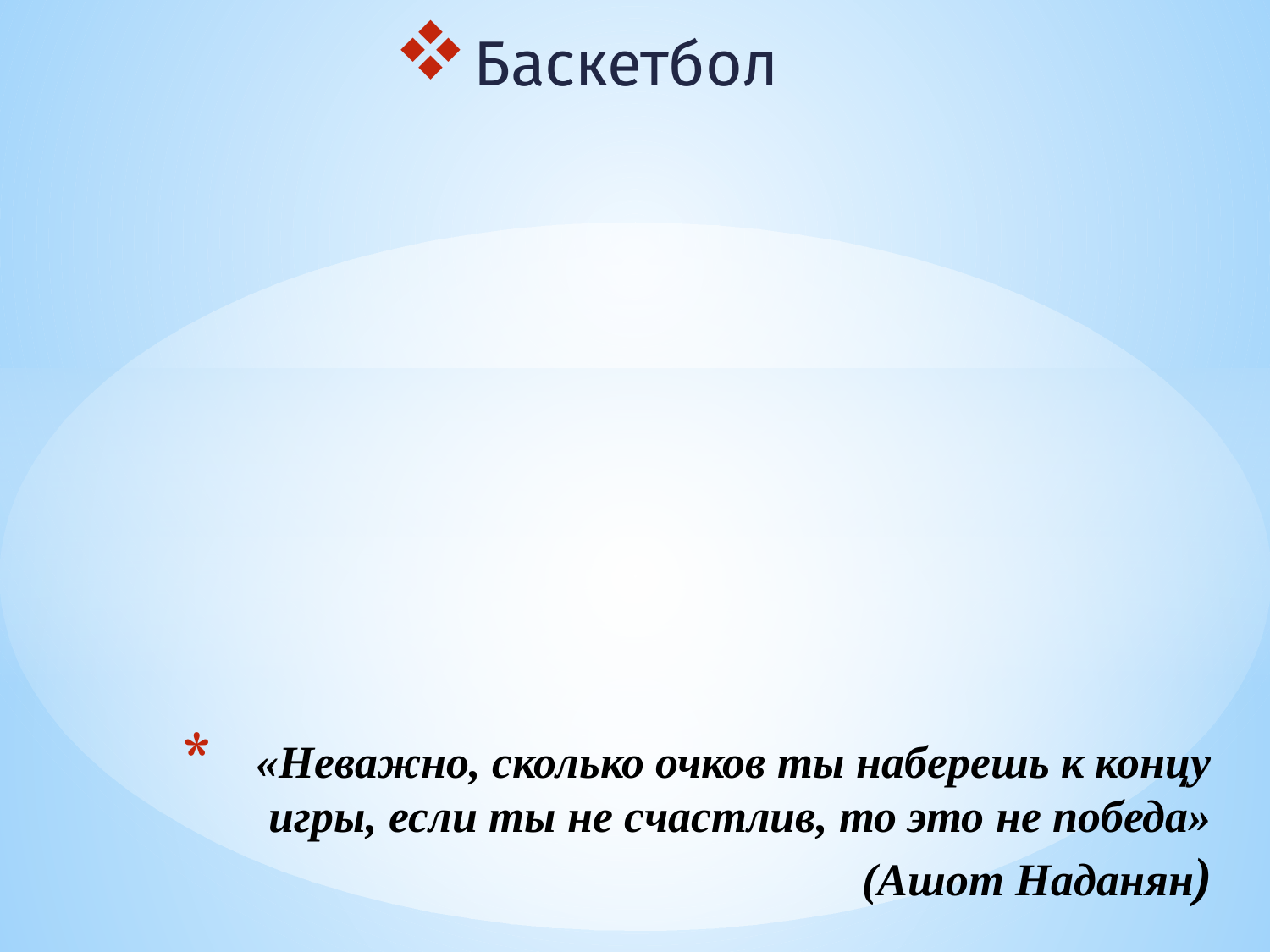

Баскетбол
# «Неважно, сколько очков ты наберешь к концу игры, если ты не счастлив, то это не победа» (Ашот Наданян)